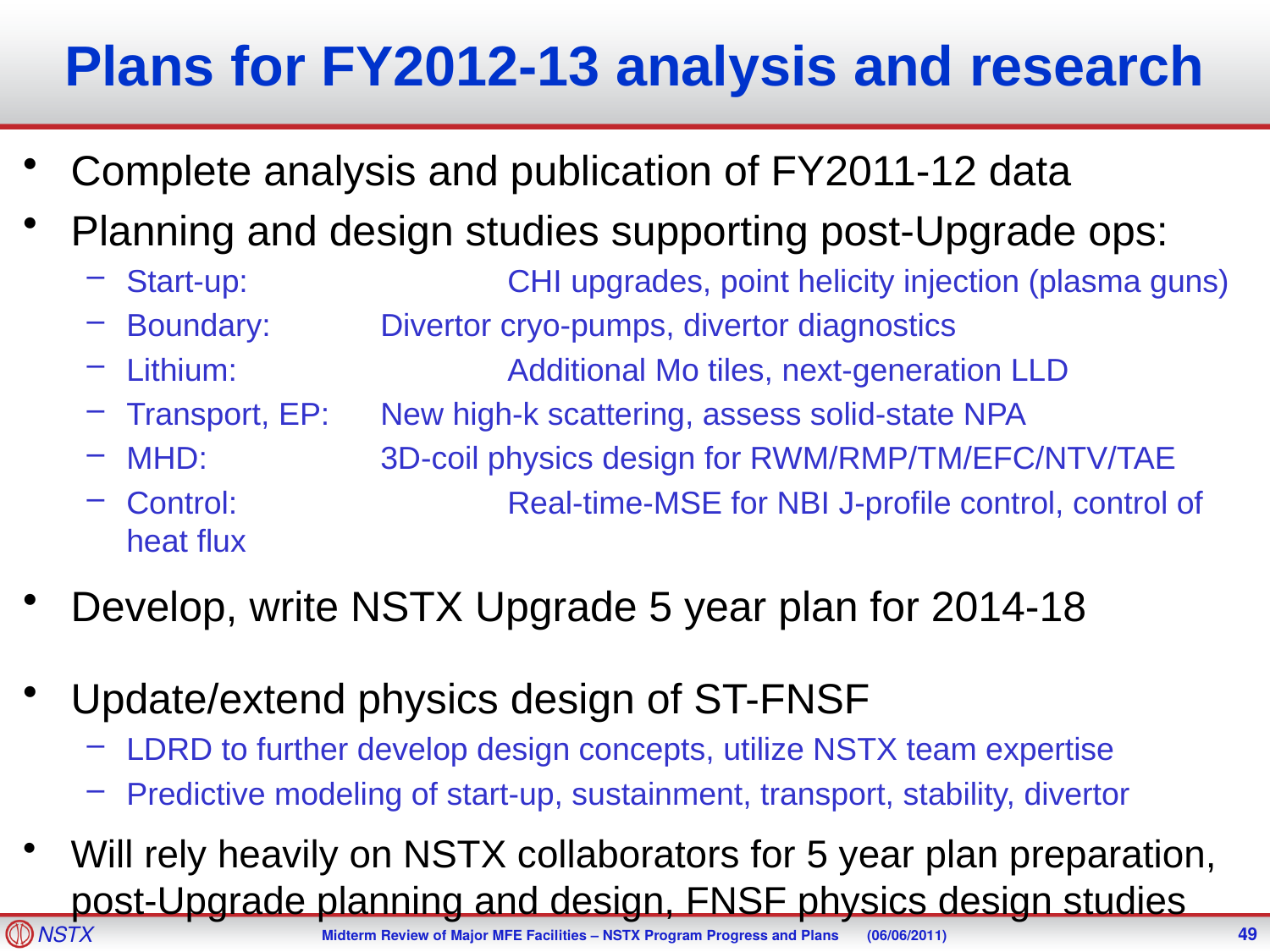

# Plans for FY2012-13 analysis and research
Complete analysis and publication of FY2011-12 data
Planning and design studies supporting post-Upgrade ops:
Start-up:   		CHI upgrades, point helicity injection (plasma guns)
Boundary: 	Divertor cryo-pumps, divertor diagnostics
Lithium:    		Additional Mo tiles, next-generation LLD
Transport, EP:	New high-k scattering, assess solid-state NPA
MHD:  		3D-coil physics design for RWM/RMP/TM/EFC/NTV/TAE
Control:  		Real-time-MSE for NBI J-profile control, control of heat flux

Develop, write NSTX Upgrade 5 year plan for 2014-18

Update/extend physics design of ST-FNSF
LDRD to further develop design concepts, utilize NSTX team expertise
Predictive modeling of start-up, sustainment, transport, stability, divertor

Will rely heavily on NSTX collaborators for 5 year plan preparation, post-Upgrade planning and design, FNSF physics design studies